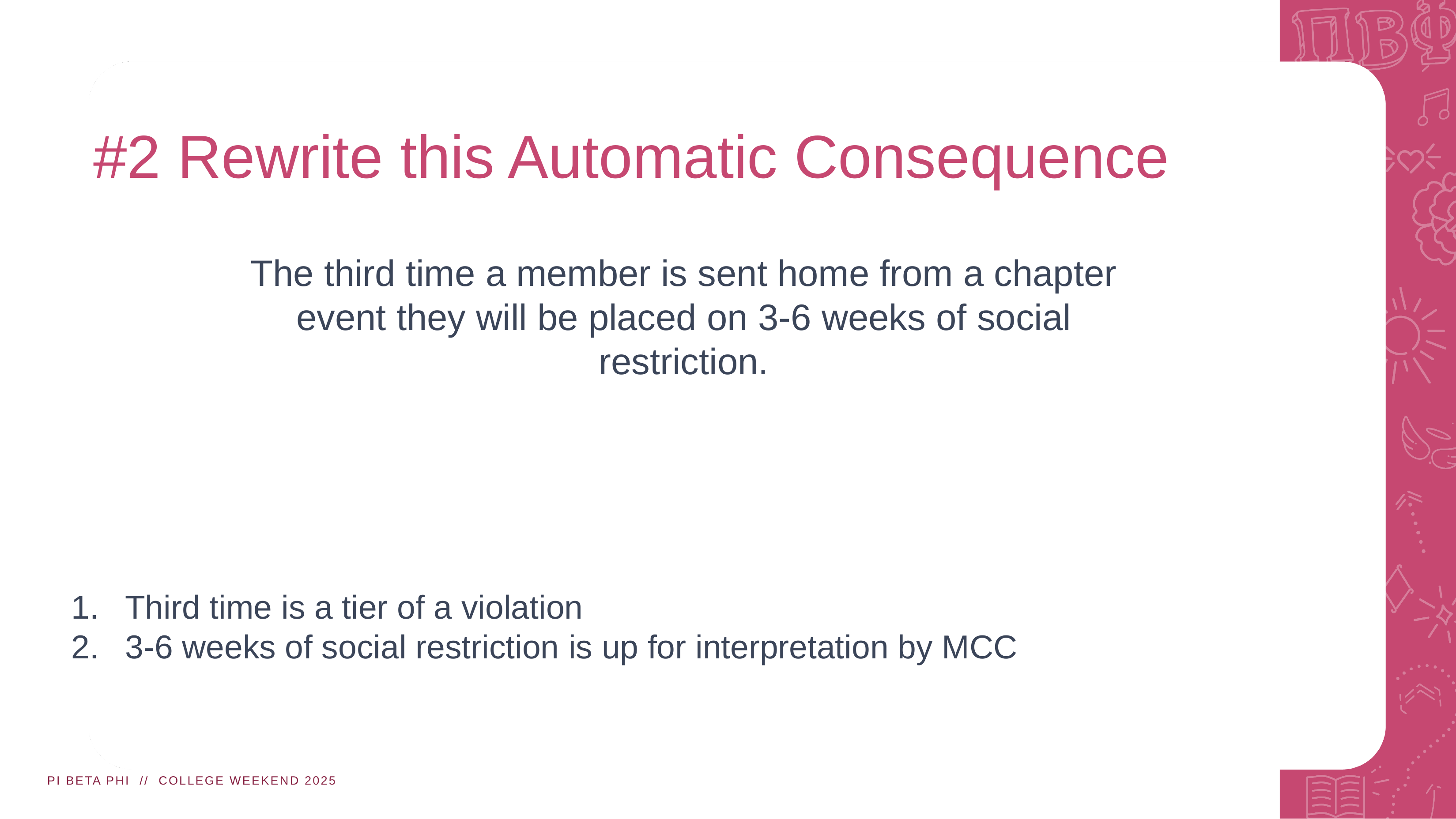

# #2 Rewrite this Automatic Consequence
The third time a member is sent home from a chapter event they will be placed on 3-6 weeks of social restriction.
Third time is a tier of a violation
3-6 weeks of social restriction is up for interpretation by MCC